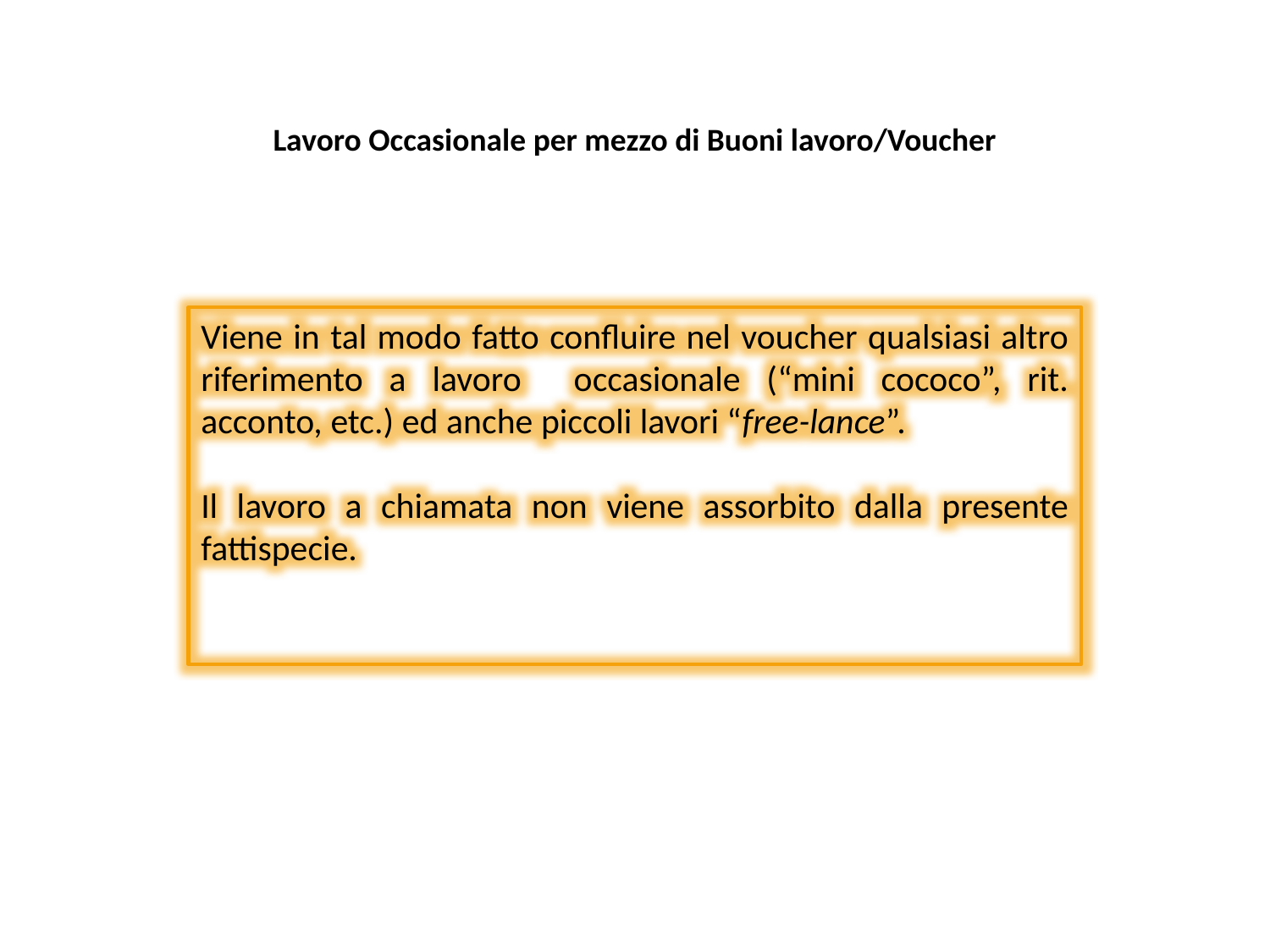

Lavoro Occasionale per mezzo di Buoni lavoro/Voucher
Viene in tal modo fatto confluire nel voucher qualsiasi altro riferimento a lavoro  occasionale (“mini cococo”, rit. acconto, etc.) ed anche piccoli lavori “free-lance”.

Il lavoro a chiamata non viene assorbito dalla presente fattispecie.